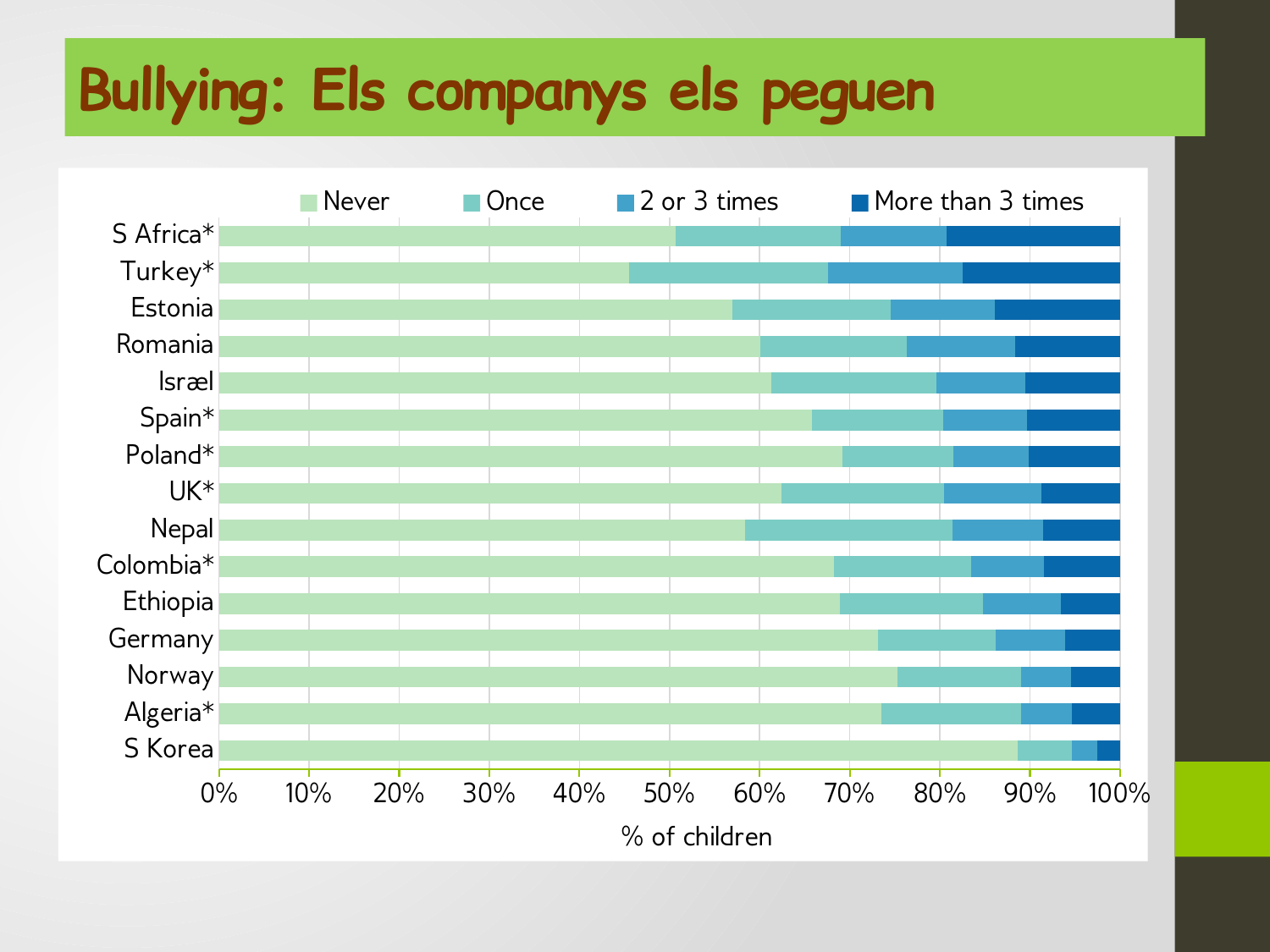

# Bullying: Els companys els peguen

### Chart

| Category | Never | Once | 2 or 3 times | More than 3 times |
|---|---|---|---|---|
| S Korea | 0.8860824742268041 | 0.060309278350515465 | 0.028350515463917526 | 0.025257731958762887 |
| Algeria* | 0.7354740061162078 | 0.15494393476044852 | 0.05657492354740061 | 0.053007135575942915 |
| Norway | 0.7528675703858185 | 0.13712200208550573 | 0.05526590198123045 | 0.054744525547445265 |
| Germany | 0.7316692667706708 | 0.13000520020800832 | 0.07748309932397296 | 0.060842433697347896 |
| Ethiopia | 0.68941294530858 | 0.15855494229804315 | 0.08680381334671348 | 0.06522829904666332 |
| Colombia* | 0.6820512820512821 | 0.15282051282051282 | 0.08102564102564103 | 0.0841025641025641 |
| Nepal | 0.5836139169472503 | 0.23007856341189675 | 0.10101010101010101 | 0.08529741863075196 |
| UK* | 0.6239495798319328 | 0.18119747899159663 | 0.10766806722689076 | 0.08718487394957983 |
| Poland* | 0.6917735042735044 | 0.12339743589743592 | 0.08386752136752136 | 0.10096153846153846 |
| Spain* | 0.6584728033472803 | 0.1448744769874477 | 0.09361924686192469 | 0.10303347280334728 |
| Israel | 0.6128033040784718 | 0.18378936499741869 | 0.09808982963345379 | 0.10531750129065565 |
| Romania | 0.601249349297241 | 0.1618948464341489 | 0.12024986985944822 | 0.1166059344091619 |
| Estonia | 0.5695538057742782 | 0.1763779527559055 | 0.11548556430446194 | 0.13858267716535433 |
| Turkey* | 0.45528455284552843 | 0.22052845528455284 | 0.14939024390243902 | 0.17479674796747968 |
| S Africa* | 0.506519558676028 | 0.18355065195586762 | 0.11785356068204614 | 0.19207622868605817 |